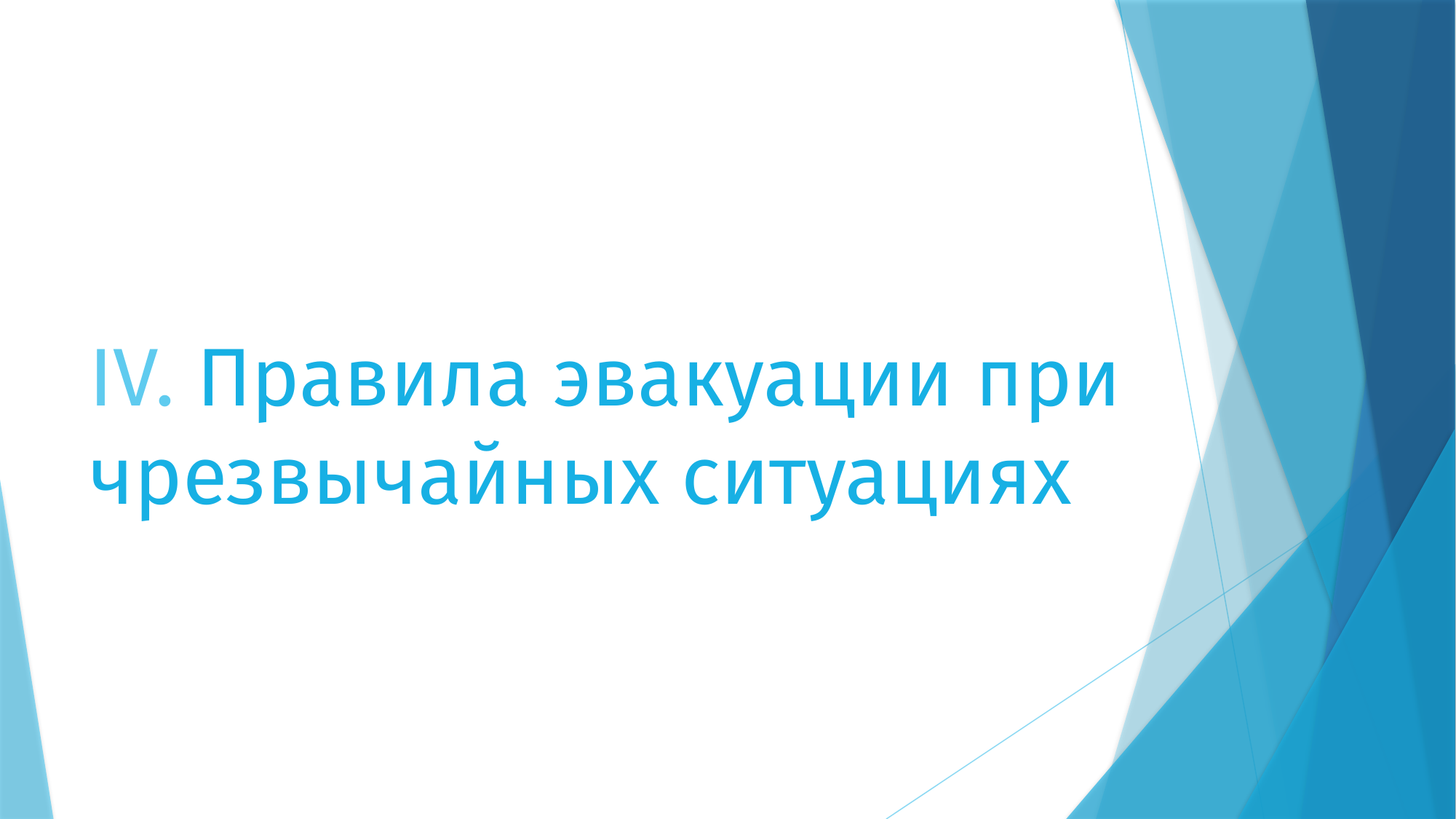

# IV. Правила эвакуации при чрезвычайных ситуациях